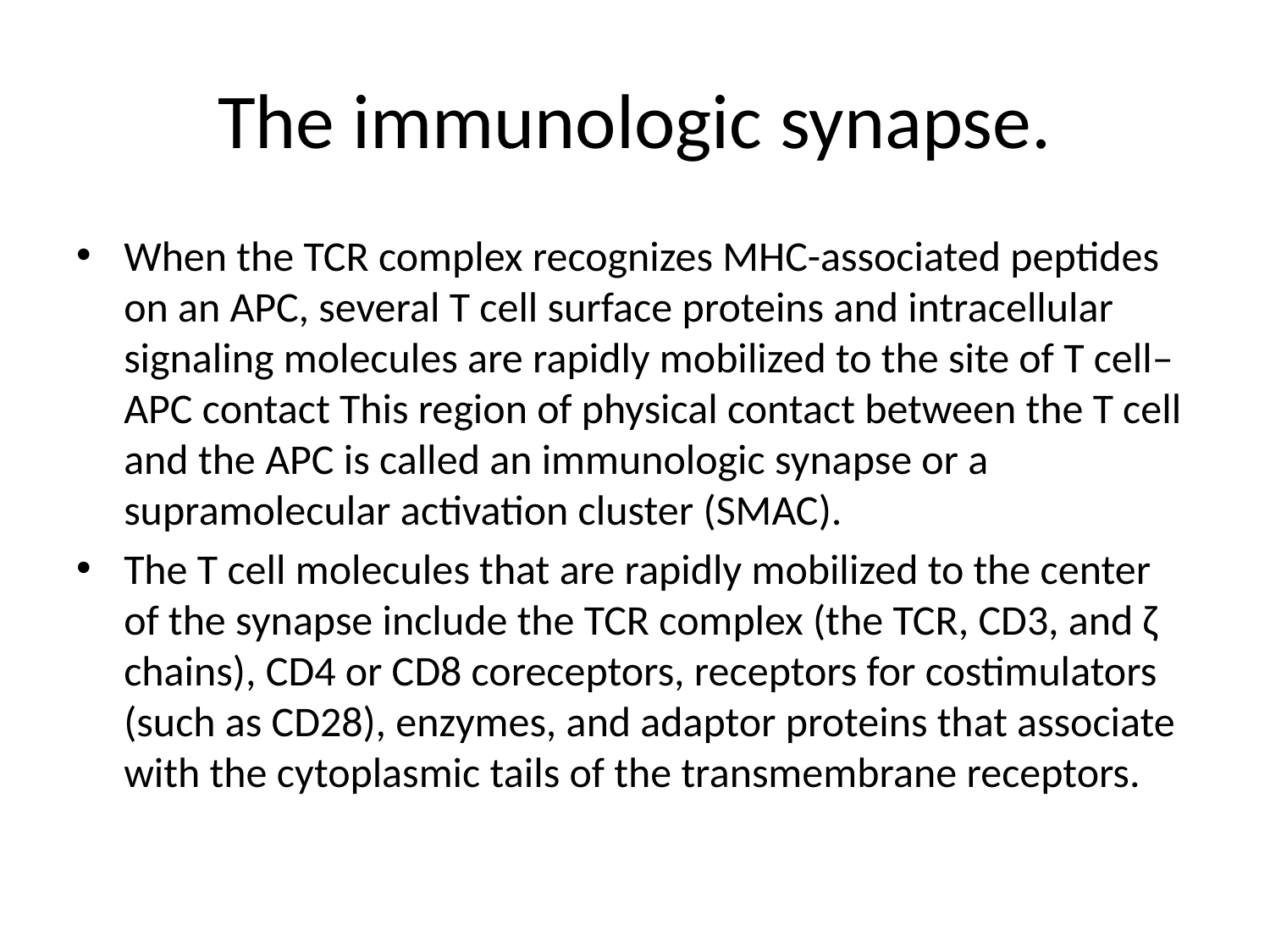

# The immunologic synapse.
When the TCR complex recognizes MHC-associated peptides on an APC, several T cell surface proteins and intracellular signaling molecules are rapidly mobilized to the site of T cell–APC contact This region of physical contact between the T cell and the APC is called an immunologic synapse or a supramolecular activation cluster (SMAC).
The T cell molecules that are rapidly mobilized to the center of the synapse include the TCR complex (the TCR, CD3, and ζ chains), CD4 or CD8 coreceptors, receptors for costimulators (such as CD28), enzymes, and adaptor proteins that associate with the cytoplasmic tails of the transmembrane receptors.